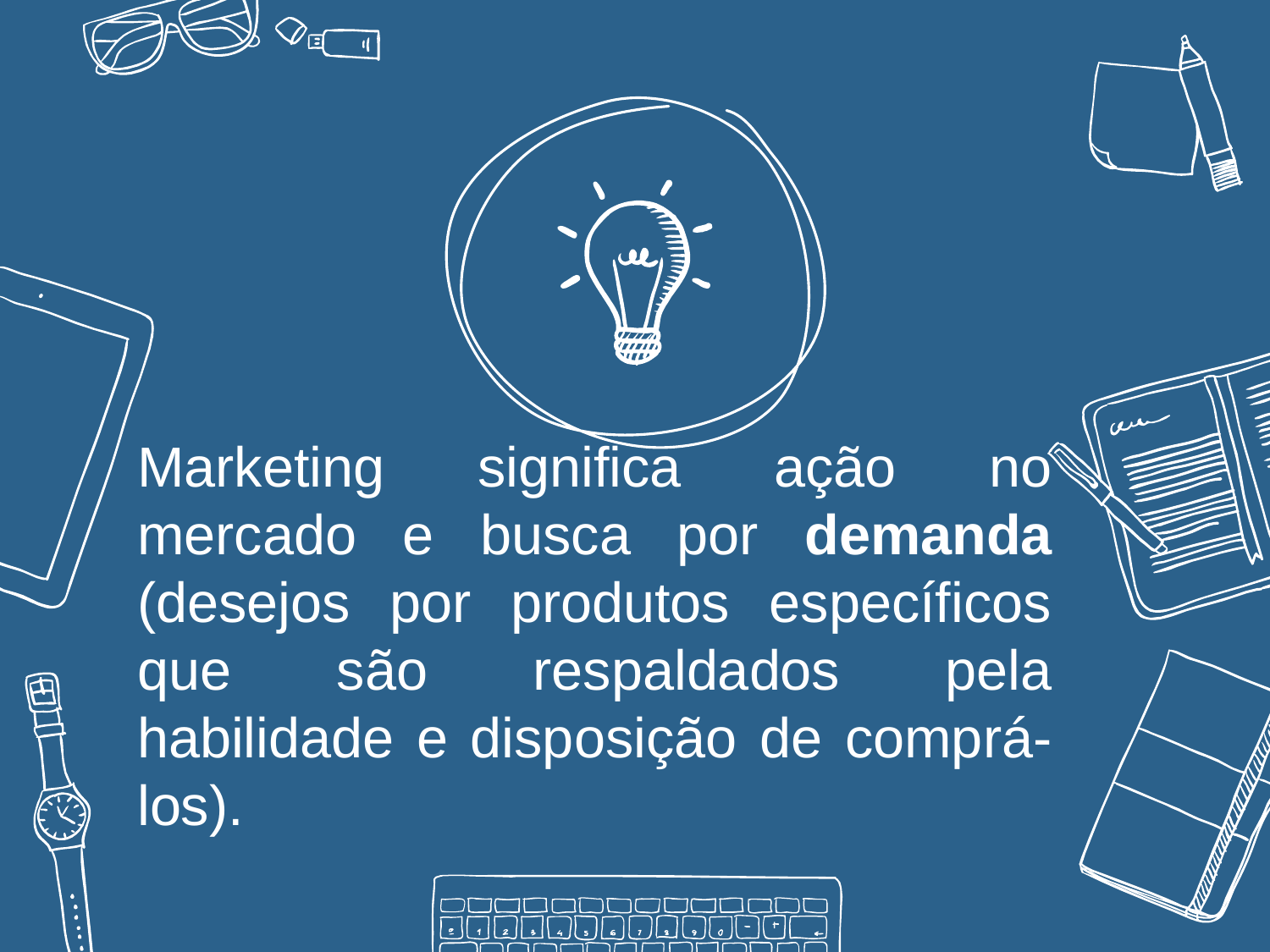

Marketing significa ação no mercado e busca por demanda (desejos por produtos específicos que são respaldados pela habilidade e disposição de comprá-los).